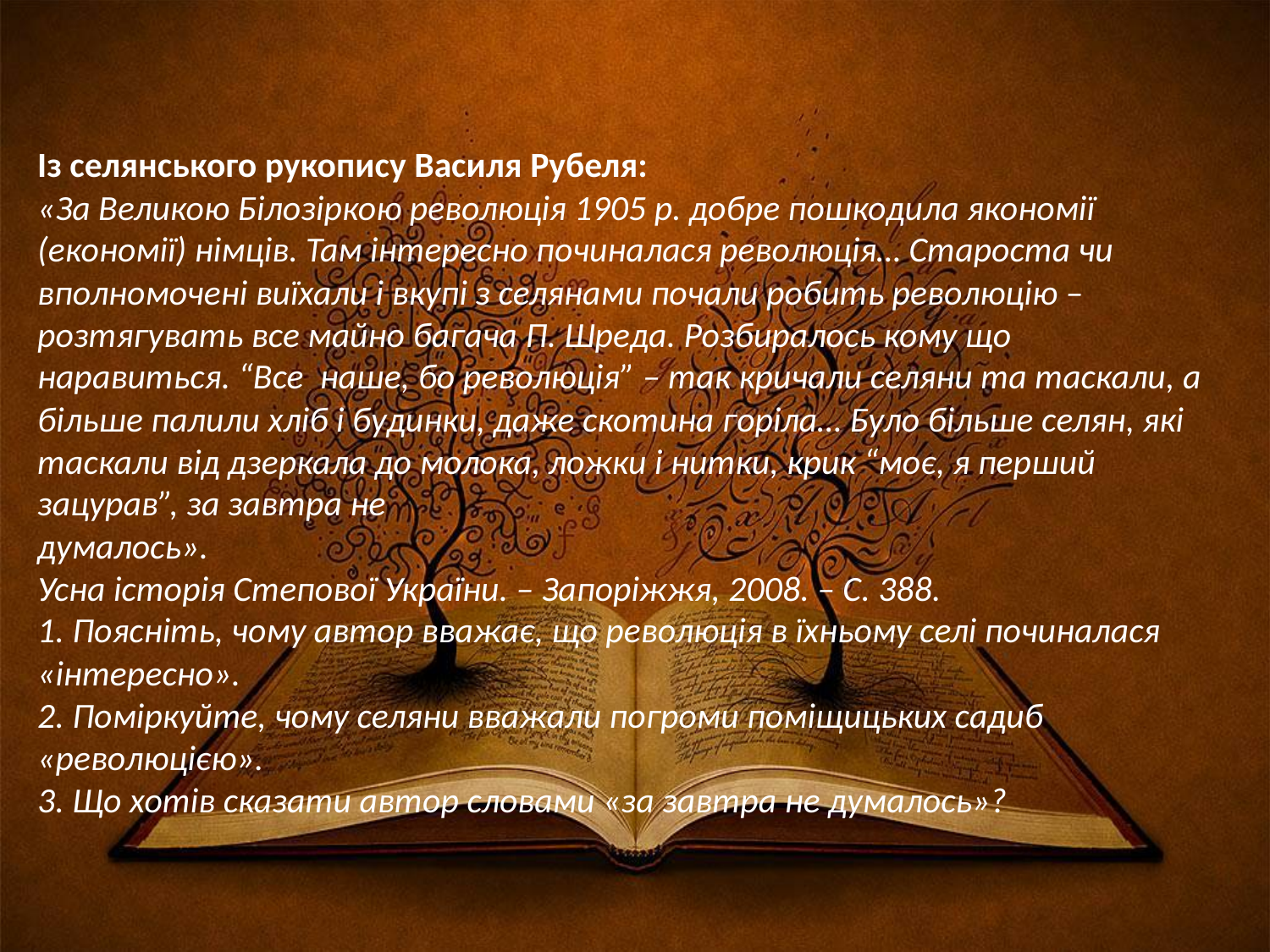

Із селянського рукопису Василя Рубеля:
«За Великою Білозіркою революція 1905 р. добре пошкодила якономії (економії) німців. Там інтересно починалася революція… Староста чи вполномочені виїхали і вкупі з селянами почали робить революцію – розтягувать все майно багача П. Шреда. Розбиралось кому що наравиться. “Все  наше, бо революція” – так кричали селяни та таскали, а більше палили хліб і будинки, даже скотина горіла… Було більше селян, які таскали від дзеркала до молока, ложки і нитки, крик “моє, я перший зацурав”, за завтра не
думалось».
Усна історія Степової України. – Запоріжжя, 2008. – С. 388.
1. Поясніть, чому автор вважає, що революція в їхньому селі починалася «інтересно».
2. Поміркуйте, чому селяни вважали погроми поміщицьких садиб «революцією».
3. Що хотів сказати автор словами «за завтра не думалось»?